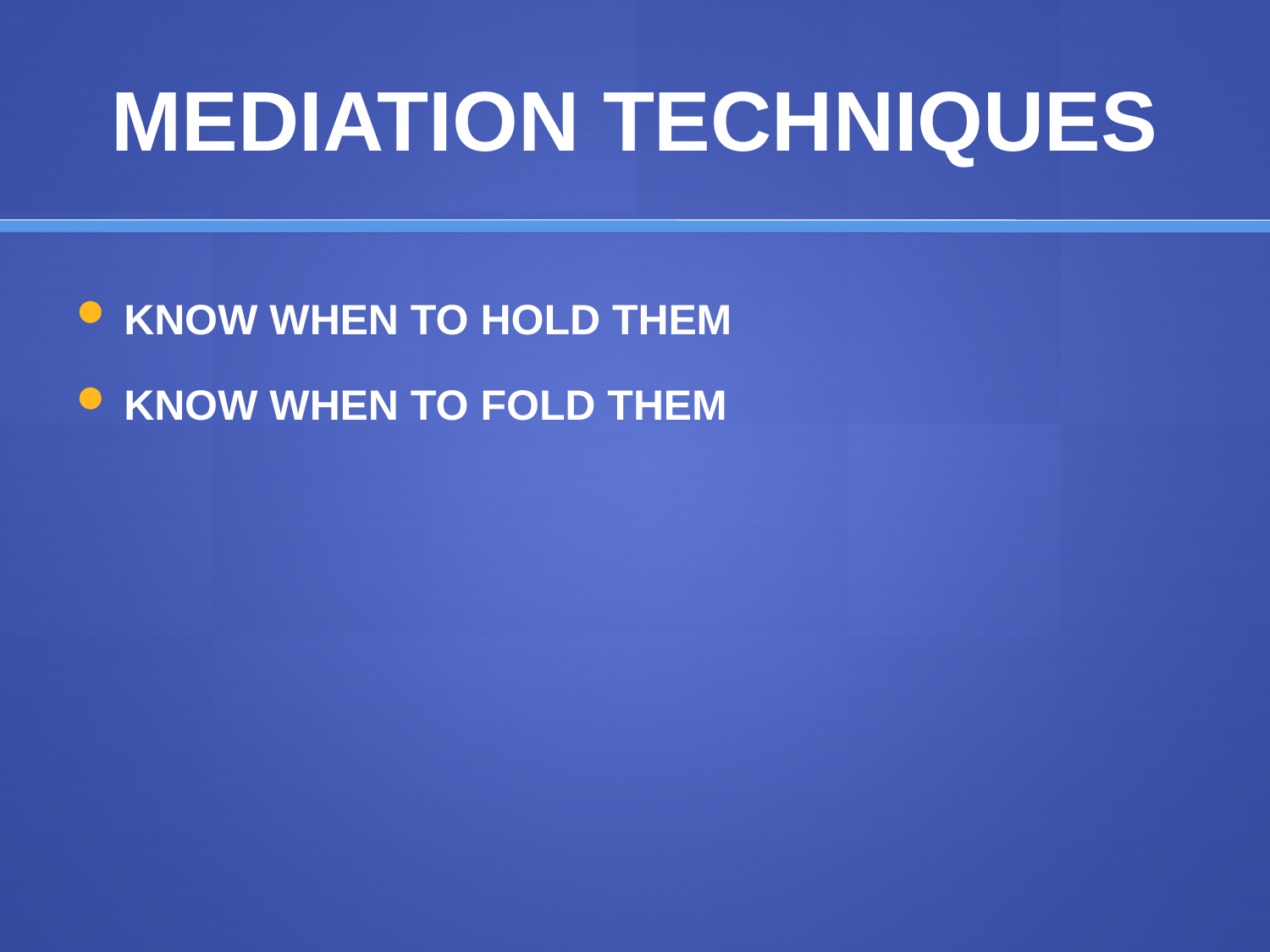

# MEDIATION TECHNIQUES
KNOW WHEN TO HOLD THEM
KNOW WHEN TO FOLD THEM